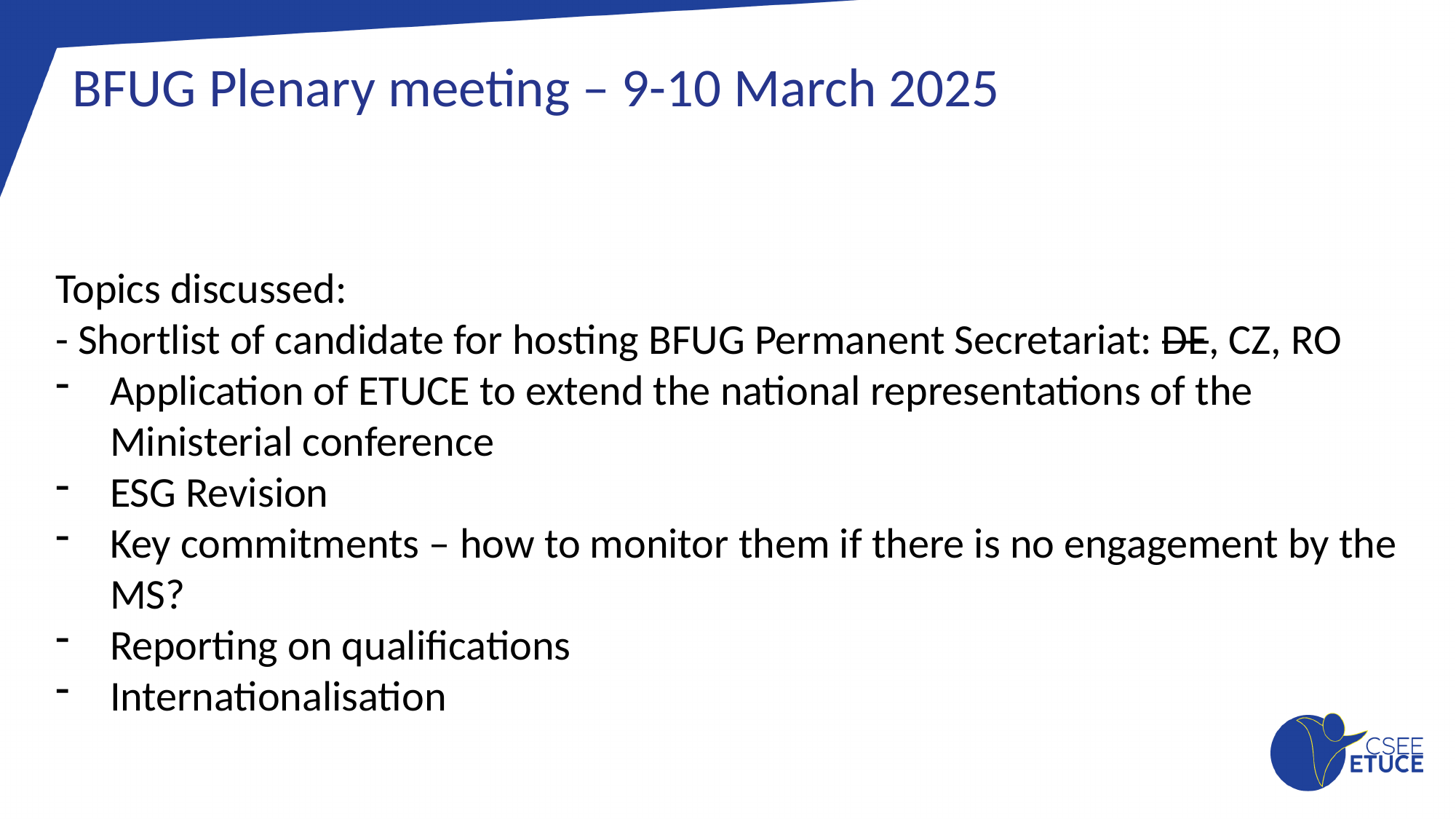

# BFUG Plenary meeting – 9-10 March 2025

Topics discussed:
- Shortlist of candidate for hosting BFUG Permanent Secretariat: DE, CZ, RO
Application of ETUCE to extend the national representations of the Ministerial conference
ESG Revision
Key commitments – how to monitor them if there is no engagement by the MS?
Reporting on qualifications
Internationalisation